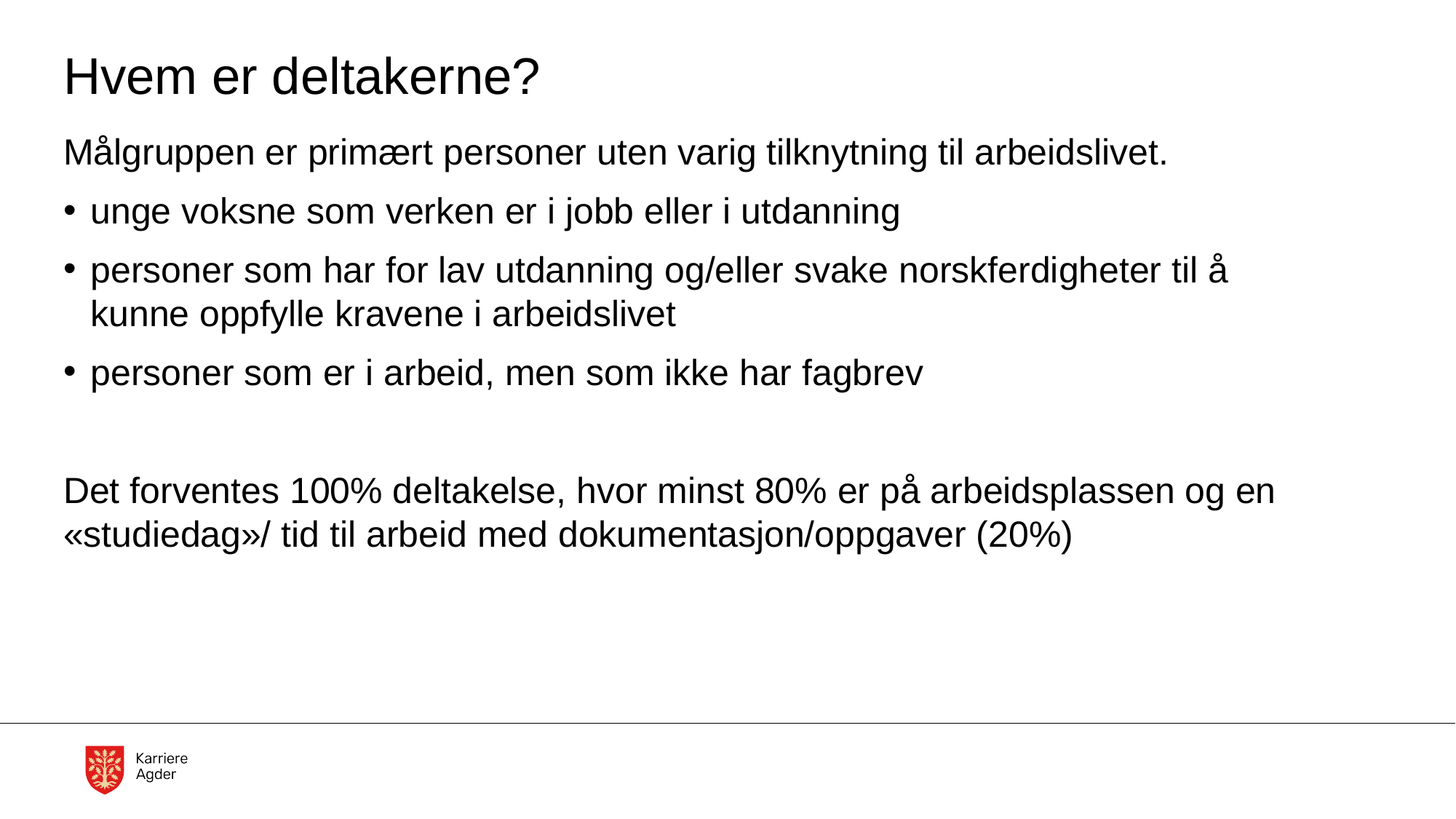

# Hvem er deltakerne?
Målgruppen er primært personer uten varig tilknytning til arbeidslivet.
unge voksne som verken er i jobb eller i utdanning
personer som har for lav utdanning og/eller svake norskferdigheter til å kunne oppfylle kravene i arbeidslivet
personer som er i arbeid, men som ikke har fagbrev

Det forventes 100% deltakelse, hvor minst 80% er på arbeidsplassen og en «studiedag»/ tid til arbeid med dokumentasjon/oppgaver (20%)